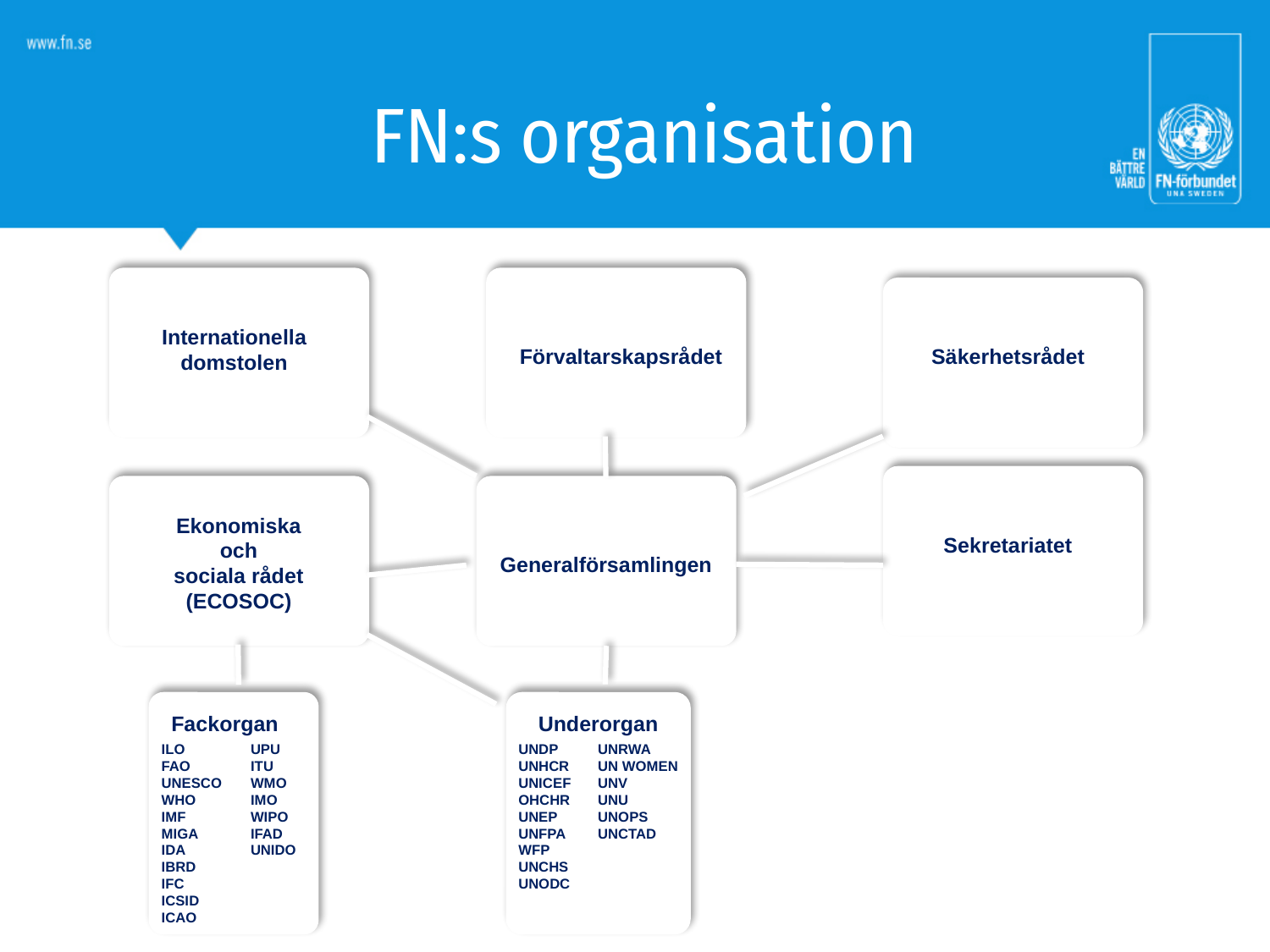

FN:s organisation

Internationella domstolen
Förvaltarskapsrådet
Säkerhetsrådet

Ekonomiska
och
sociala rådet
(ECOSOC)
Sekretariatet
Generalförsamlingen

Fackorgan
Underorgan
ILO
FAO
UNESCO
WHO
IMF
MIGA
IDA
IBRD
IFC
ICSID
ICAO
UPU
ITU
WMO
IMO
WIPO
IFAD
UNIDO
UNDP
UNHCR
UNICEF
OHCHR
UNEP
UNFPA
WFP
UNCHS
UNODC
UNRWA
UN WOMEN
UNV
UNU
UNOPS
UNCTAD